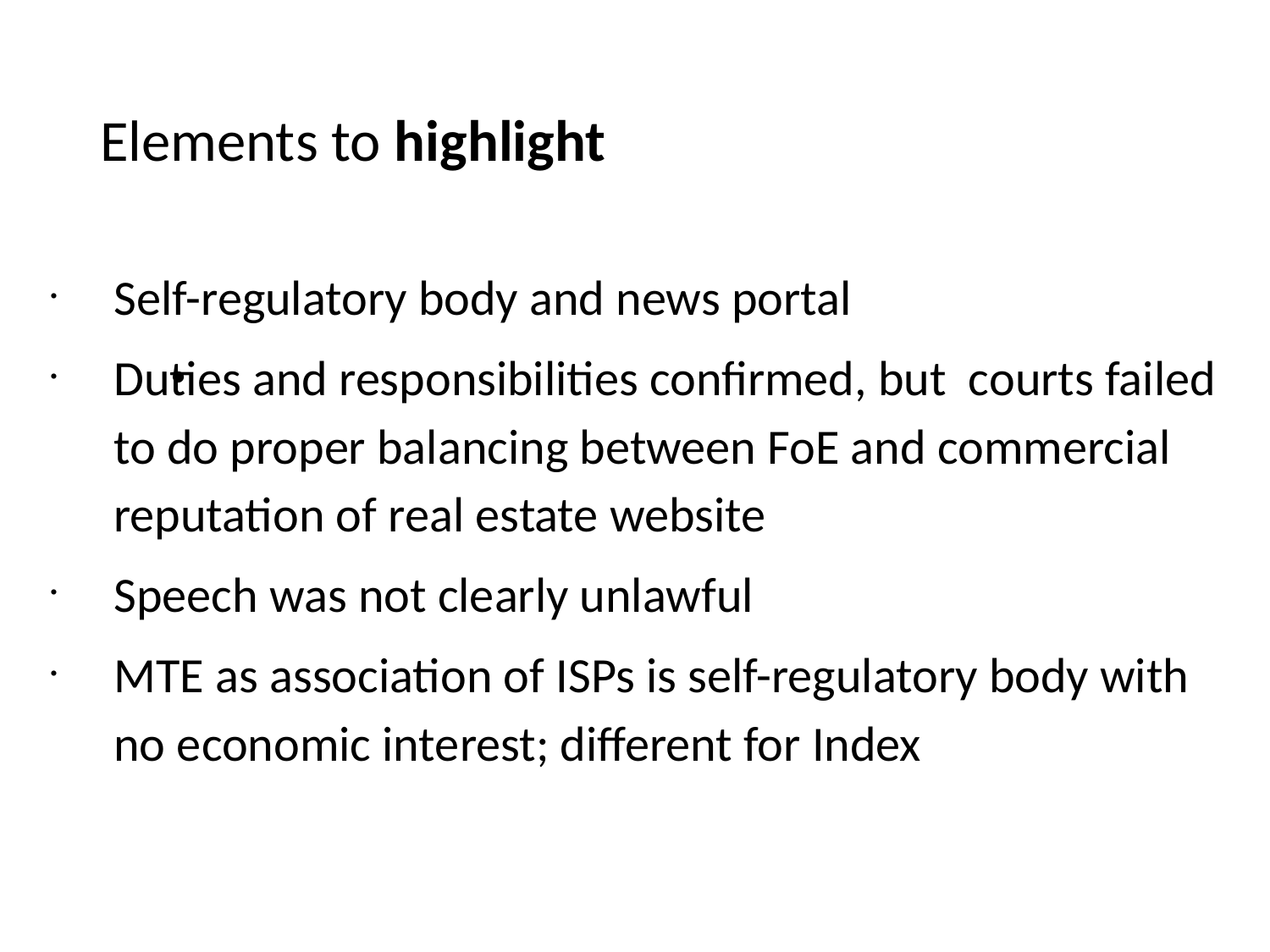

# Elements to highlight
Self-regulatory body and news portal
Duties and responsibilities confirmed, but  courts failed to do proper balancing between FoE and commercial reputation of real estate website
Speech was not clearly unlawful
MTE as association of ISPs is self-regulatory body with no economic interest; different for Index

•